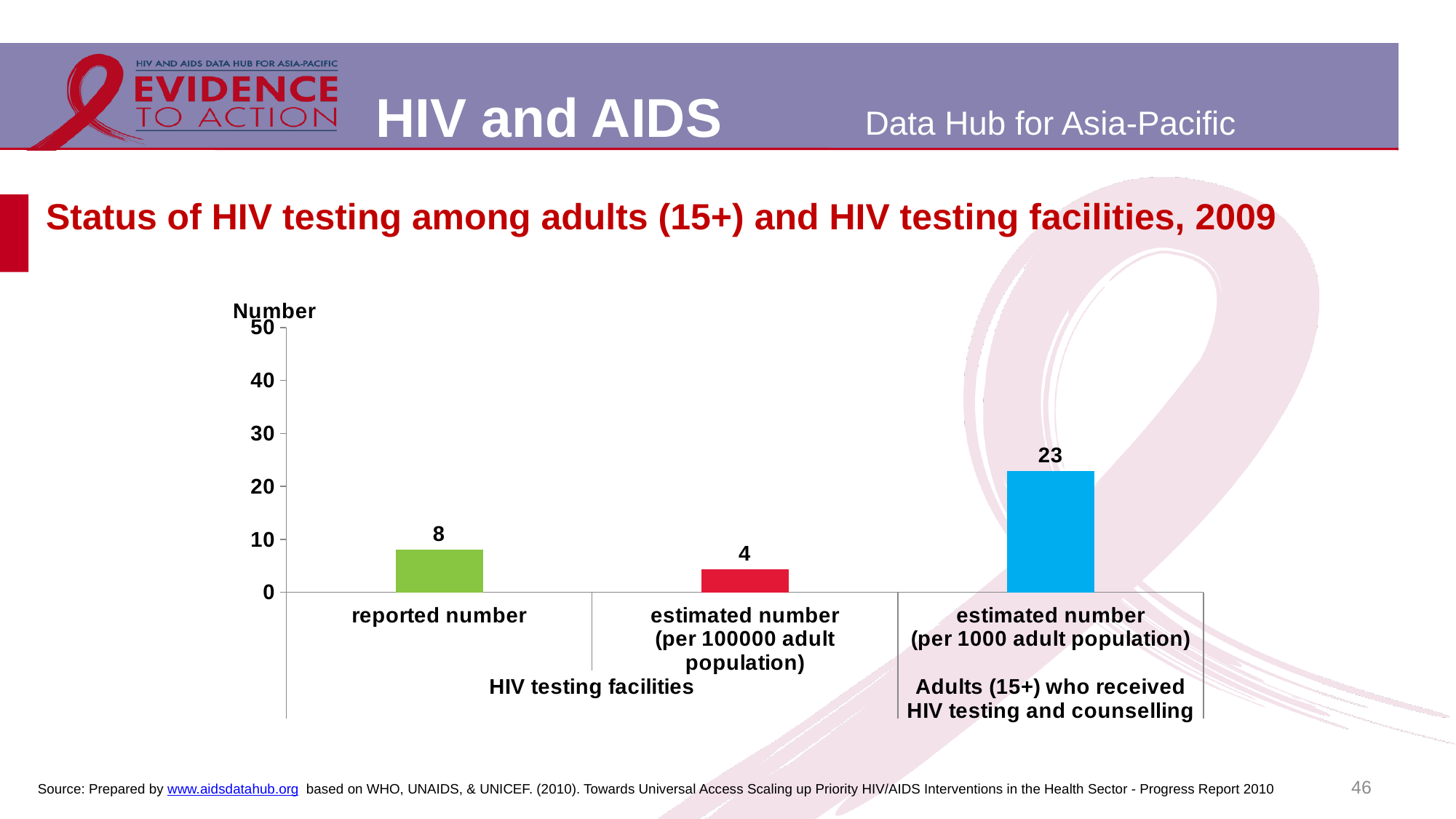

# Status of HIV testing among adults (15+) and HIV testing facilities, 2009

### Chart

| Category |  |
|---|---|
| reported number | 8.0 |
| estimated number
(per 100000 adult population) | 4.3 |
| estimated number
(per 1000 adult population) | 22.9 |
46
Source: Prepared by www.aidsdatahub.org  based on WHO, UNAIDS, & UNICEF. (2010). Towards Universal Access Scaling up Priority HIV/AIDS Interventions in the Health Sector - Progress Report 2010